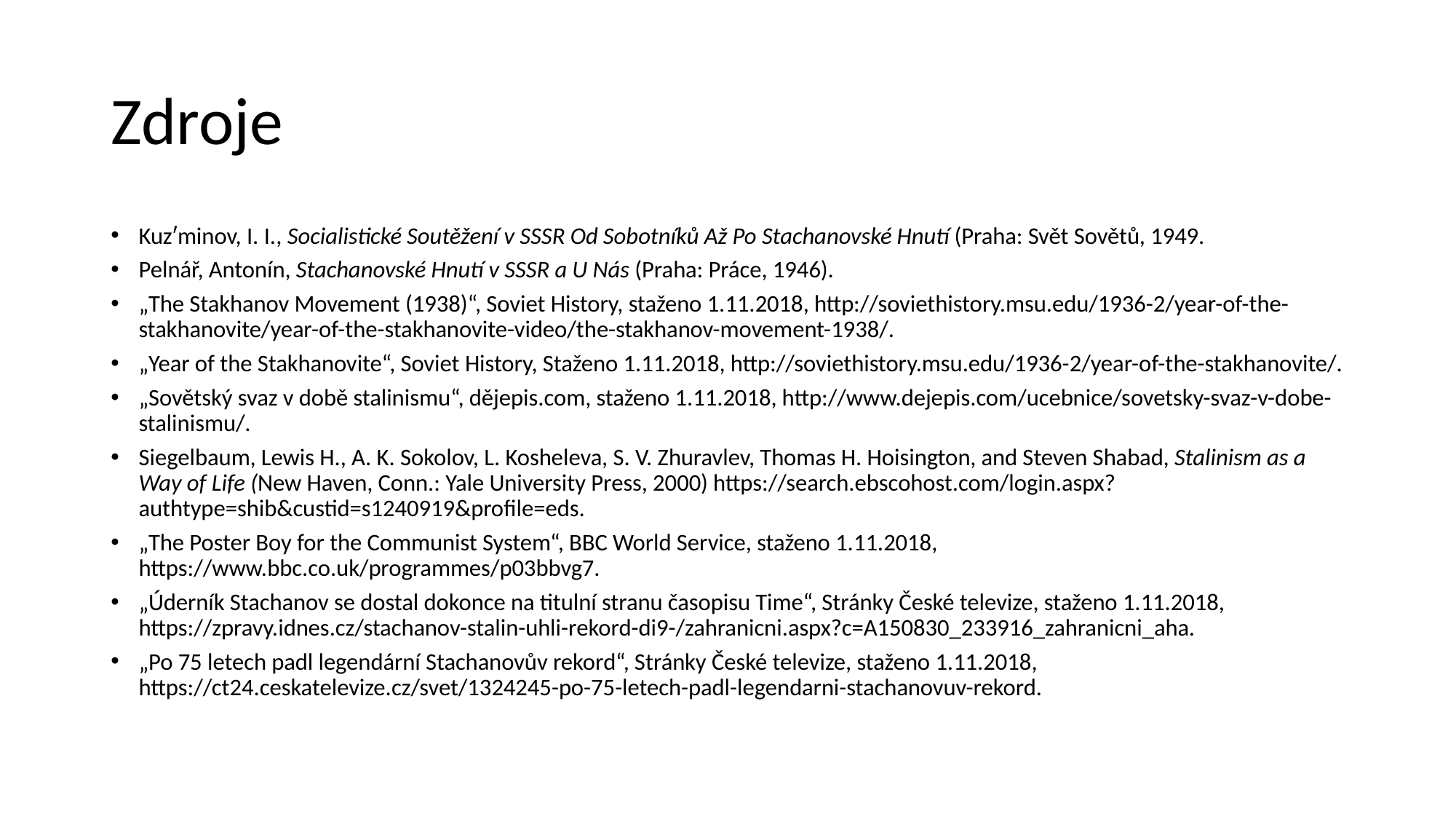

# Zdroje
Kuzʹminov, I. I., Socialistické Soutěžení v SSSR Od Sobotníků Až Po Stachanovské Hnutí (Praha: Svět Sovětů, 1949.
Pelnář, Antonín, Stachanovské Hnutí v SSSR a U Nás (Praha: Práce, 1946).
„The Stakhanov Movement (1938)“, Soviet History, staženo 1.11.2018, http://soviethistory.msu.edu/1936-2/year-of-the-stakhanovite/year-of-the-stakhanovite-video/the-stakhanov-movement-1938/.
„Year of the Stakhanovite“, Soviet History, Staženo 1.11.2018, http://soviethistory.msu.edu/1936-2/year-of-the-stakhanovite/.
„Sovětský svaz v době stalinismu“, dějepis.com, staženo 1.11.2018, http://www.dejepis.com/ucebnice/sovetsky-svaz-v-dobe-stalinismu/.
Siegelbaum, Lewis H., A. K. Sokolov, L. Kosheleva, S. V. Zhuravlev, Thomas H. Hoisington, and Steven Shabad, Stalinism as a Way of Life (New Haven, Conn.: Yale University Press, 2000) https://search.ebscohost.com/login.aspx?authtype=shib&custid=s1240919&profile=eds.
„The Poster Boy for the Communist System“, BBC World Service, staženo 1.11.2018, https://www.bbc.co.uk/programmes/p03bbvg7.
„Úderník Stachanov se dostal dokonce na titulní stranu časopisu Time“, Stránky České televize, staženo 1.11.2018,  https://zpravy.idnes.cz/stachanov-stalin-uhli-rekord-di9-/zahranicni.aspx?c=A150830_233916_zahranicni_aha.
„Po 75 letech padl legendární Stachanovův rekord“, Stránky České televize, staženo 1.11.2018,  https://ct24.ceskatelevize.cz/svet/1324245-po-75-letech-padl-legendarni-stachanovuv-rekord.